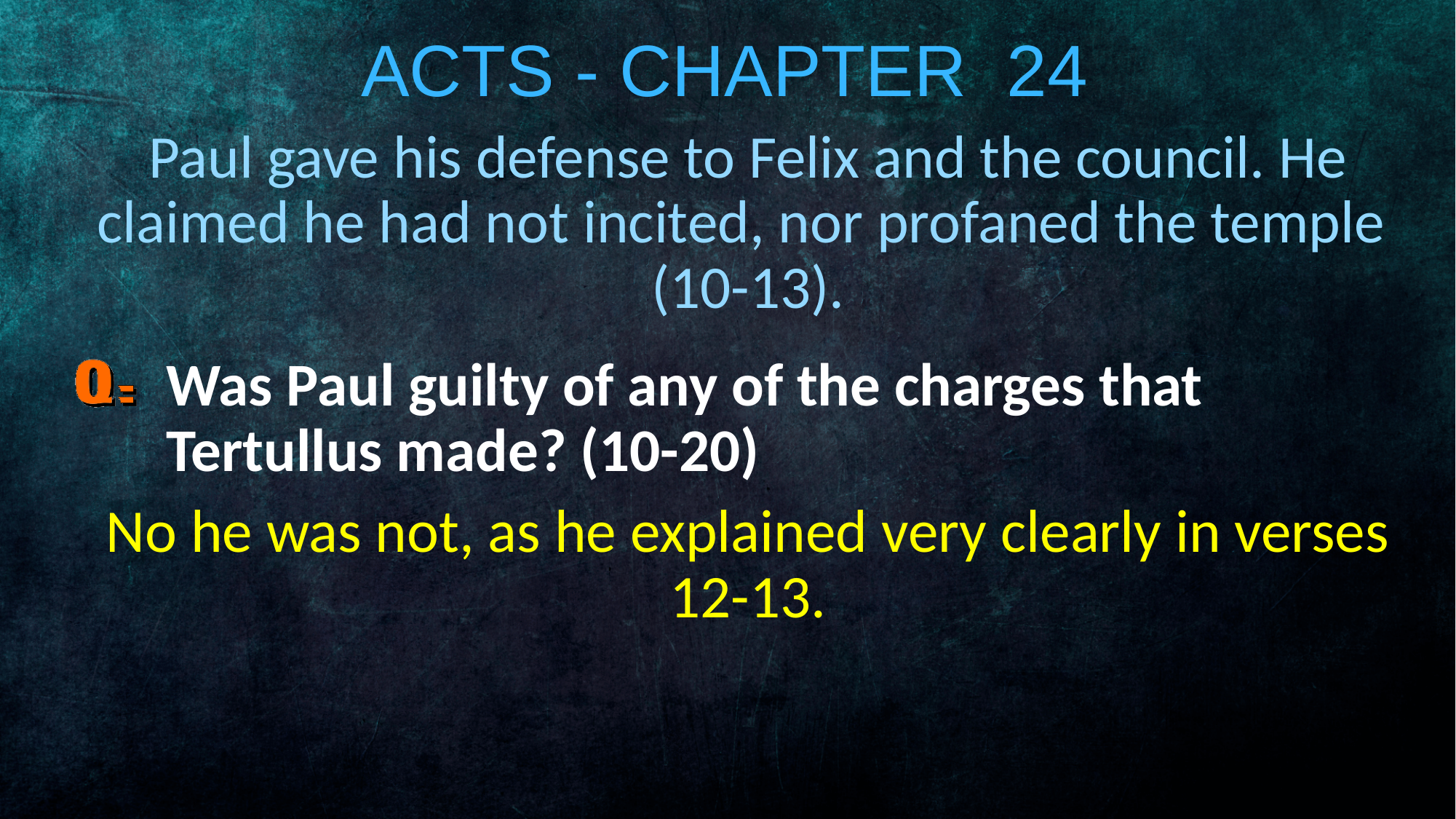

# Acts - Chapter  24
Paul gave his defense to Felix and the council. He claimed he had not incited, nor profaned the temple  (10-13).

Was Paul guilty of any of the charges that Tertullus made? (10-20)
No he was not, as he explained very clearly in verses 12-13.